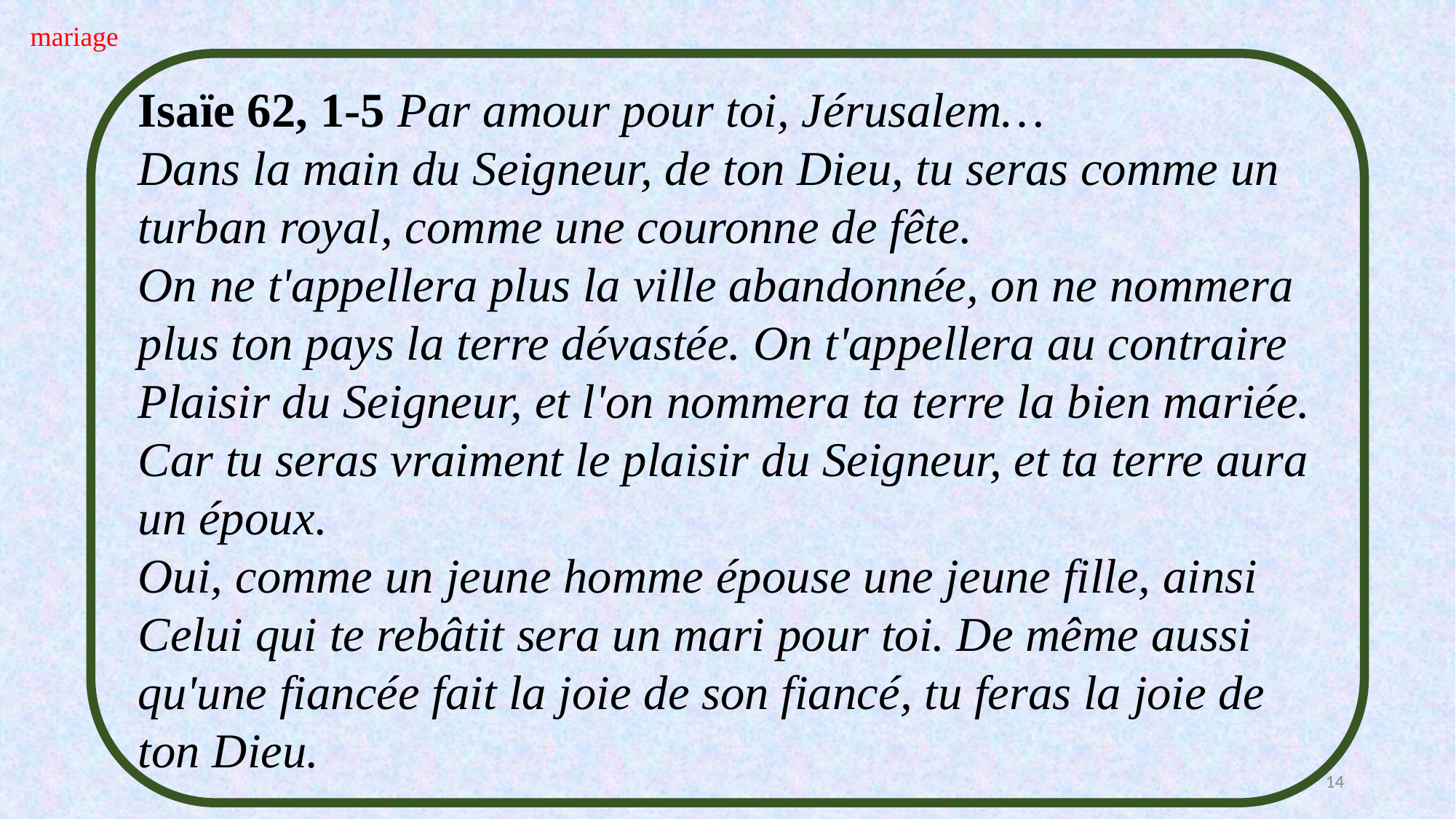

mariage
Isaïe 62, 1-5 Par amour pour toi, Jérusalem…
Dans la main du Seigneur, de ton Dieu, tu seras comme un turban royal, comme une couronne de fête.
On ne t'appellera plus la ville abandonnée, on ne nommera plus ton pays la terre dévastée. On t'appellera au contraire Plaisir du Seigneur, et l'on nommera ta terre la bien mariée. Car tu seras vraiment le plaisir du Seigneur, et ta terre aura un époux.
Oui, comme un jeune homme épouse une jeune fille, ainsi Celui qui te rebâtit sera un mari pour toi. De même aussi qu'une fiancée fait la joie de son fiancé, tu feras la joie de ton Dieu.
14